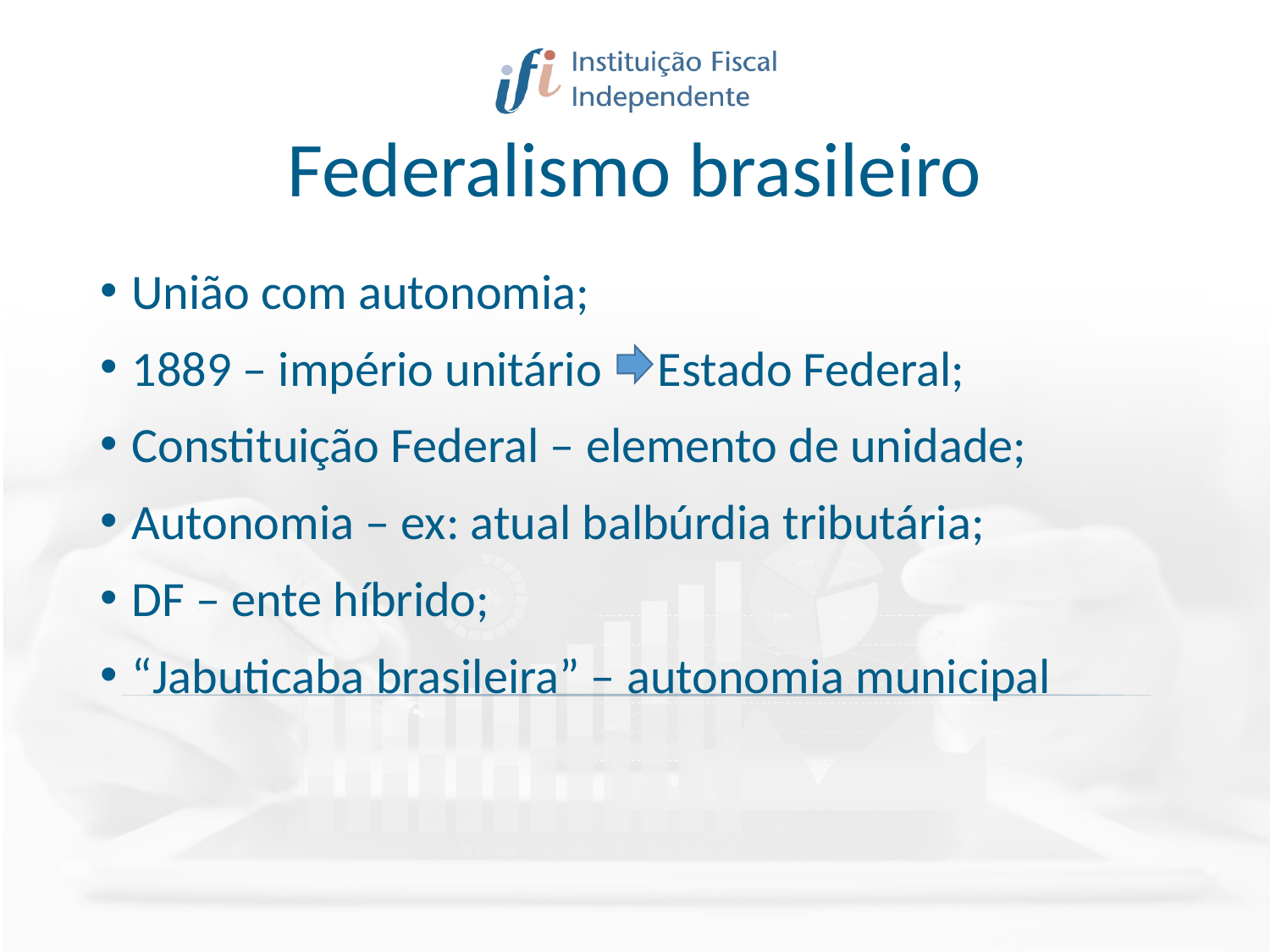

# Federalismo brasileiro
União com autonomia;
1889 – império unitário     Estado Federal;
Constituição Federal – elemento de unidade;
Autonomia – ex: atual balbúrdia tributária;
DF – ente híbrido;
“Jabuticaba brasileira” – autonomia municipal